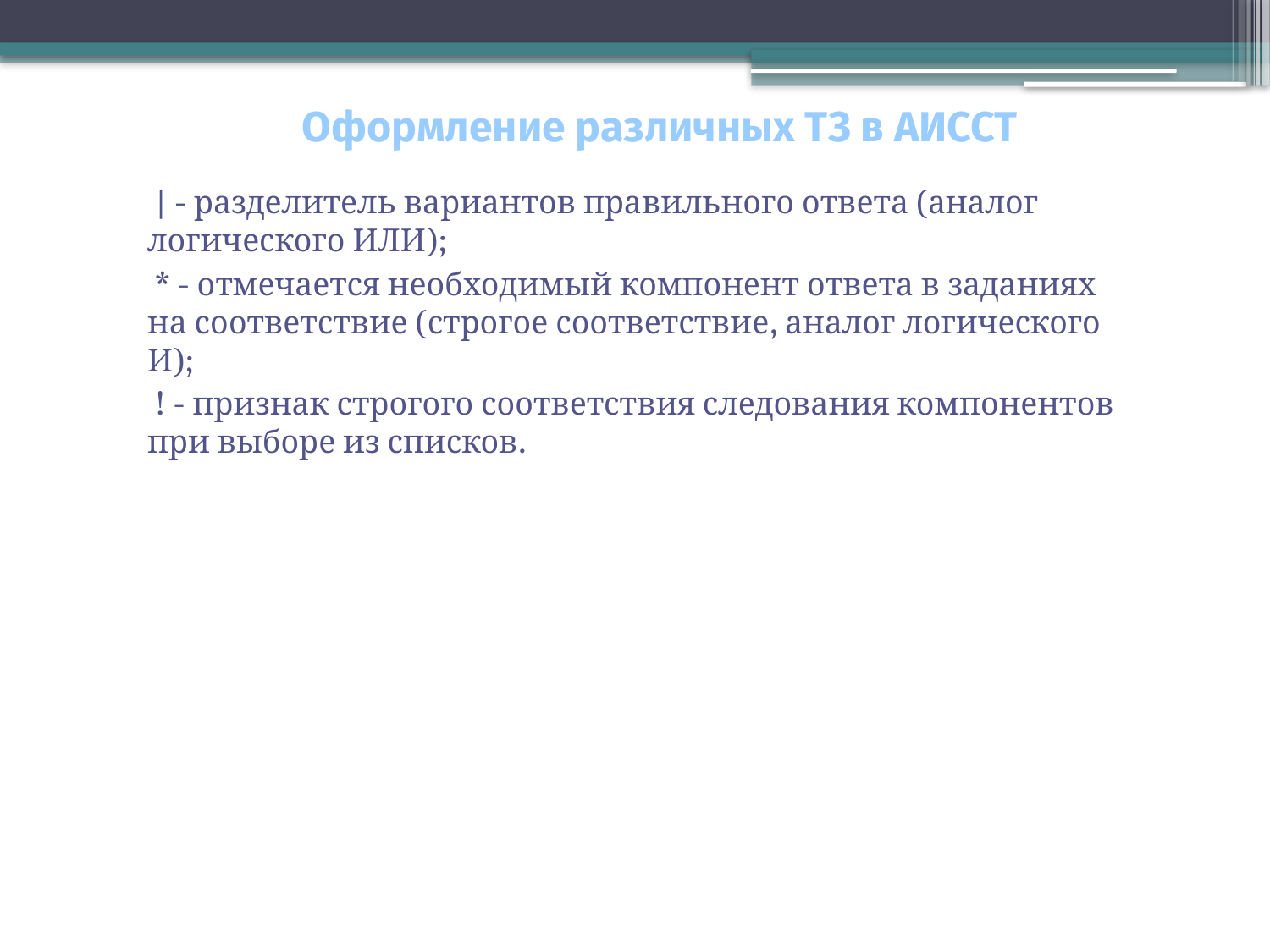

# Оформление различных ТЗ в АИССТ
 | - разделитель вариантов правильного ответа (аналог логического ИЛИ);
 * - отмечается необходимый компонент ответа в заданиях на соответствие (строгое соответствие, аналог логического И);
 ! - признак строгого соответствия следования компонентов при выборе из списков.